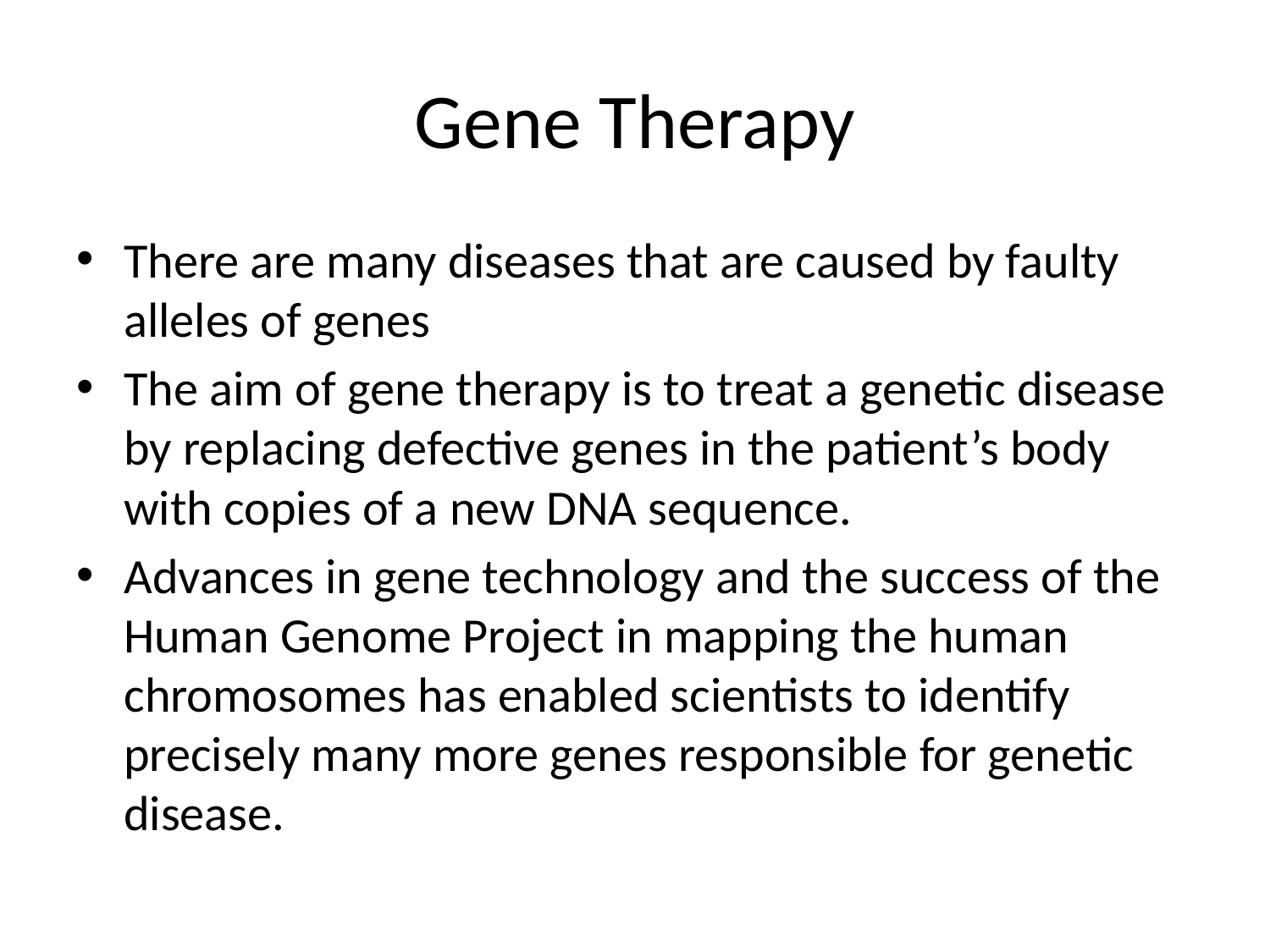

# Gene Therapy
There are many diseases that are caused by faulty alleles of genes
The aim of gene therapy is to treat a genetic disease by replacing defective genes in the patient’s body with copies of a new DNA sequence.
Advances in gene technology and the success of the Human Genome Project in mapping the human chromosomes has enabled scientists to identify precisely many more genes responsible for genetic disease.